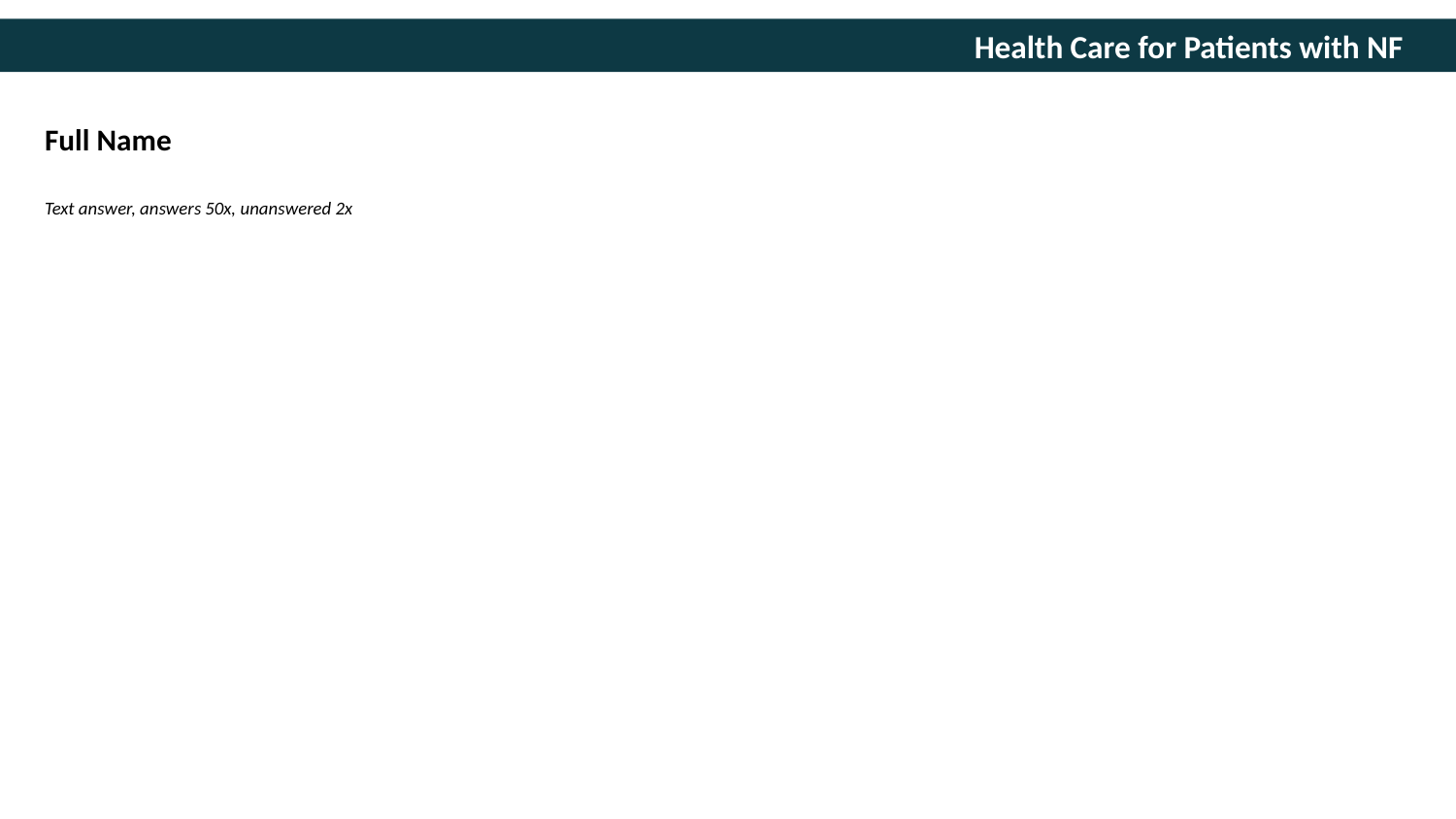

Full Name
Text answer, answers 50x, unanswered 2x